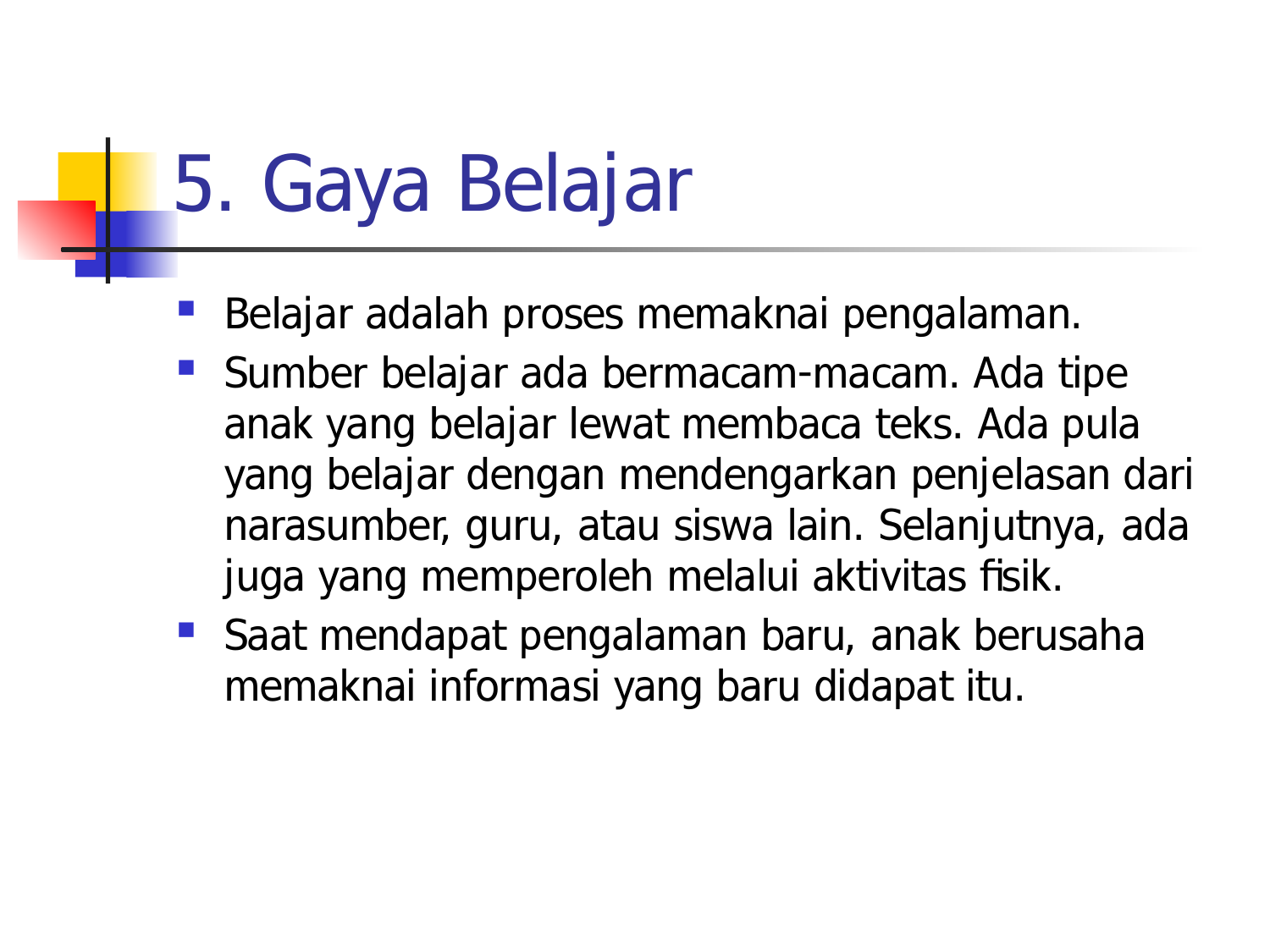

# 5. Gaya Belajar
Belajar adalah proses memaknai pengalaman.
Sumber belajar ada bermacam-macam. Ada tipe anak yang belajar lewat membaca teks. Ada pula yang belajar dengan mendengarkan penjelasan dari narasumber, guru, atau siswa lain. Selanjutnya, ada juga yang memperoleh melalui aktivitas fisik.
Saat mendapat pengalaman baru, anak berusaha memaknai informasi yang baru didapat itu.